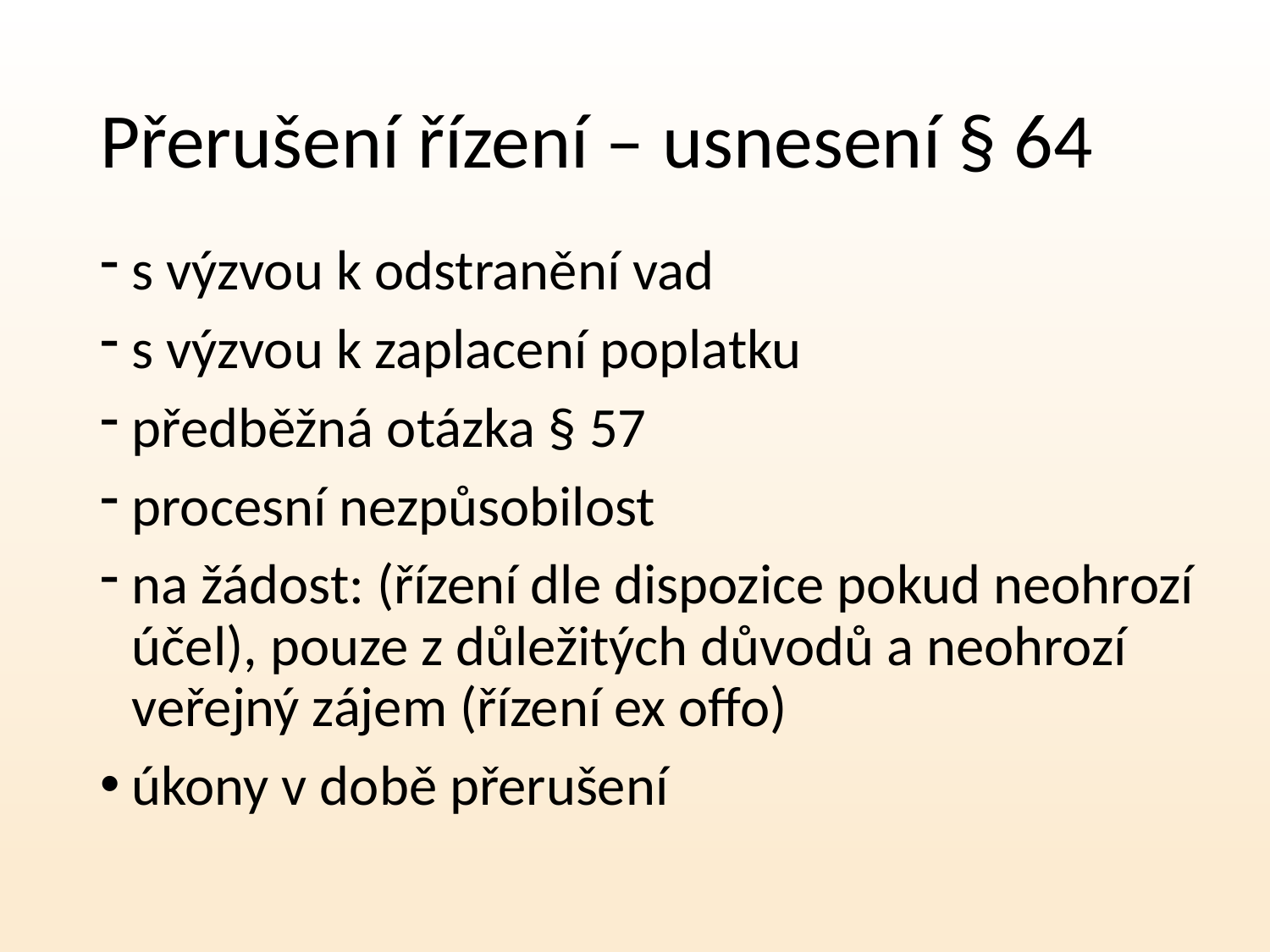

# Přerušení řízení – usnesení § 64
s výzvou k odstranění vad
s výzvou k zaplacení poplatku
předběžná otázka § 57
procesní nezpůsobilost
na žádost: (řízení dle dispozice pokud neohrozí účel), pouze z důležitých důvodů a neohrozí veřejný zájem (řízení ex offo)
úkony v době přerušení